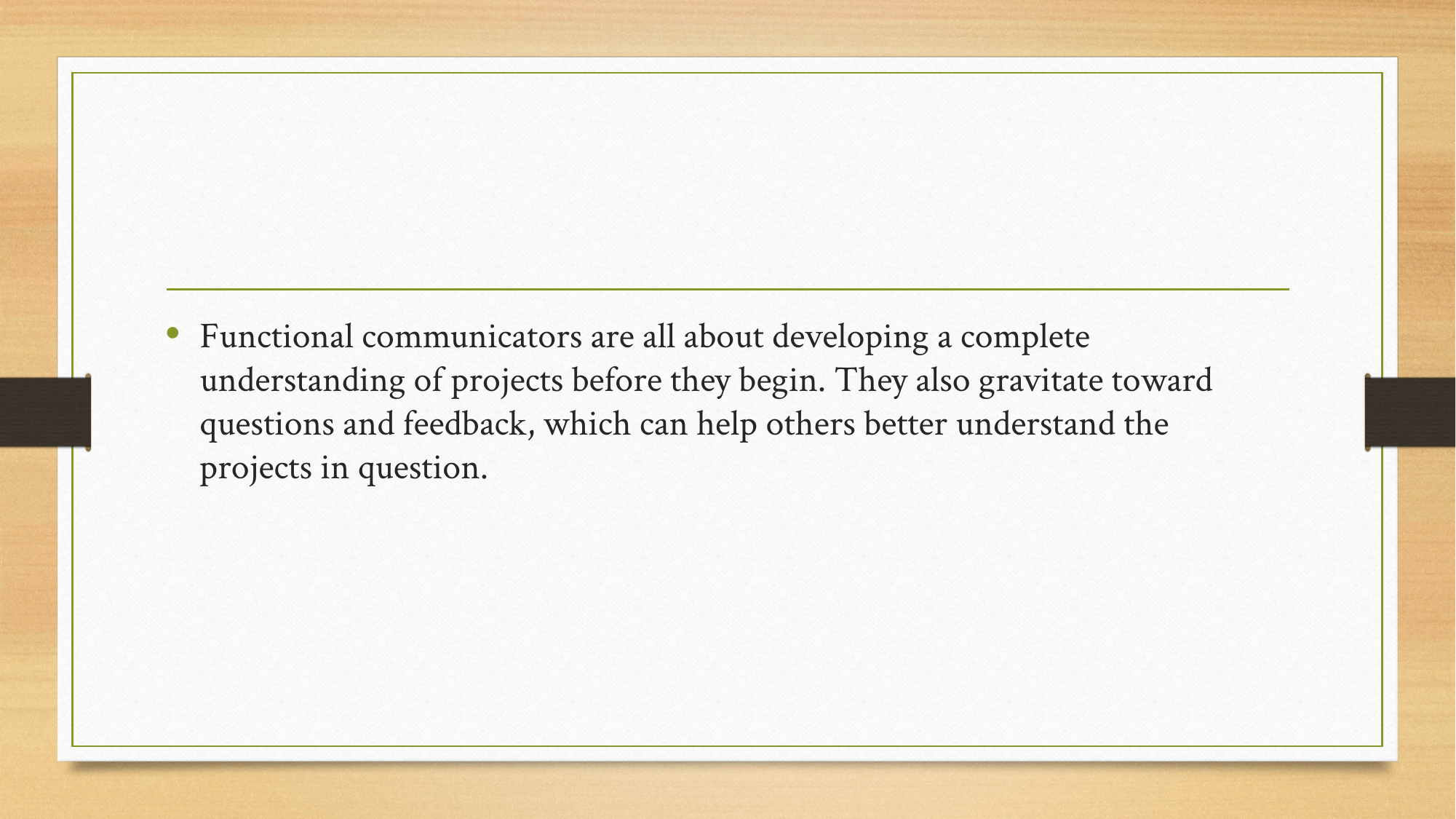

#
Functional communicators are all about developing a complete understanding of projects before they begin. They also gravitate toward questions and feedback, which can help others better understand the projects in question.